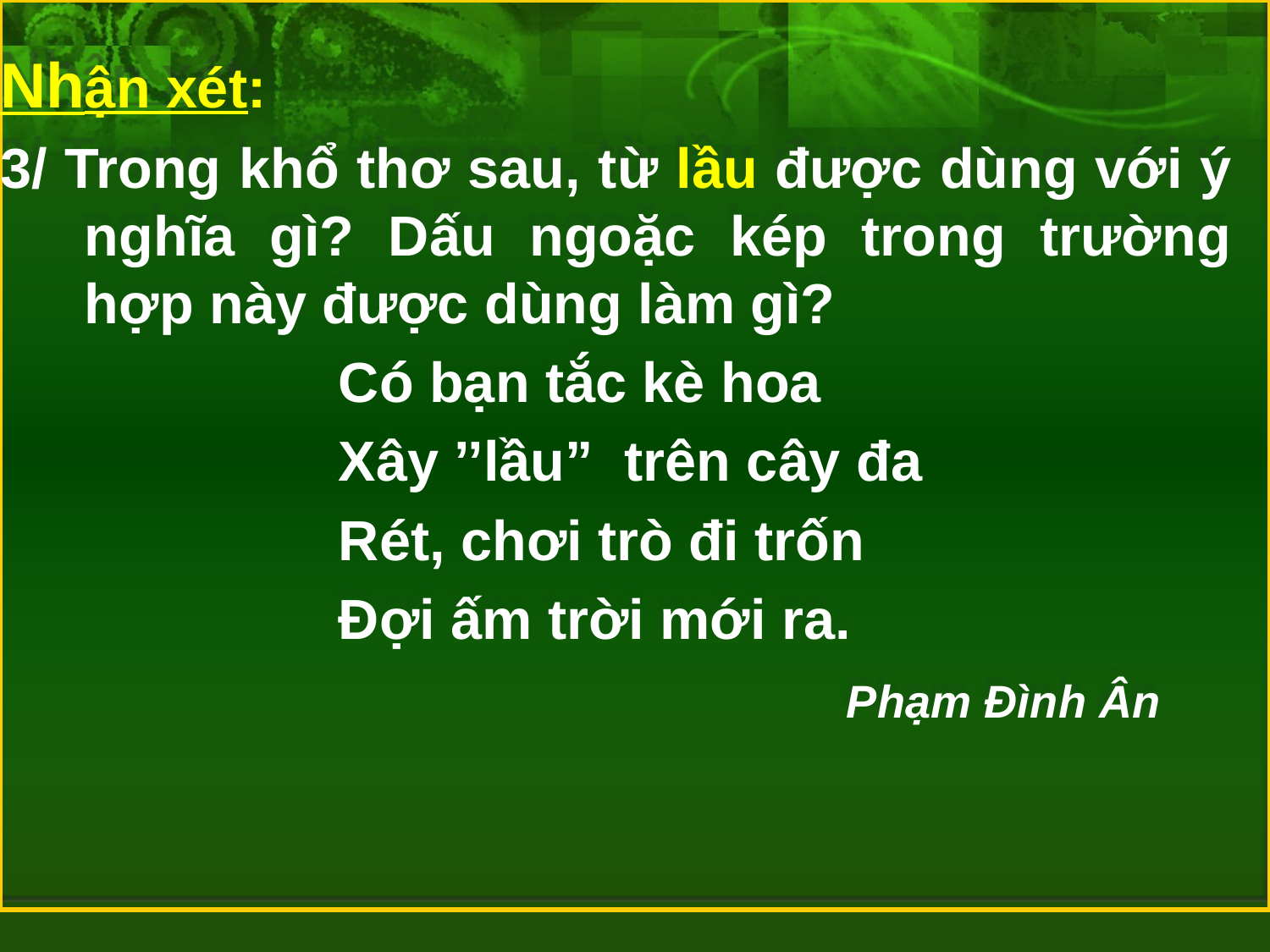

Nhận xét:
3/ Trong khổ thơ sau, từ lầu được dùng với ý nghĩa gì? Dấu ngoặc kép trong trường hợp này được dùng làm gì?
			Có bạn tắc kè hoa
			Xây ’’lầu”  trên cây đa
			Rét, chơi trò đi trốn
			Đợi ấm trời mới ra.
							Phạm Đình Ân